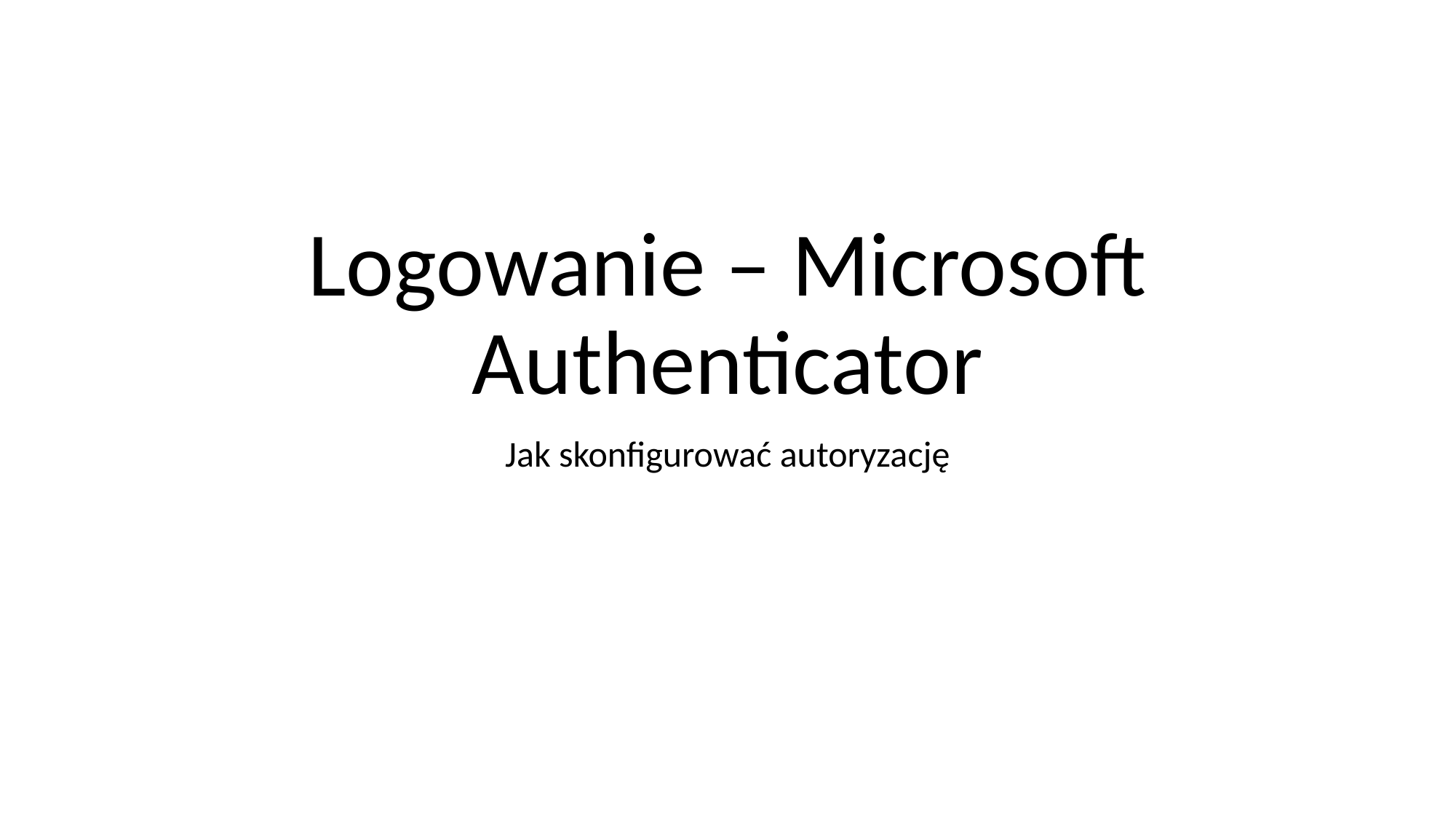

# Logowanie – Microsoft Authenticator
Jak skonfigurować autoryzację